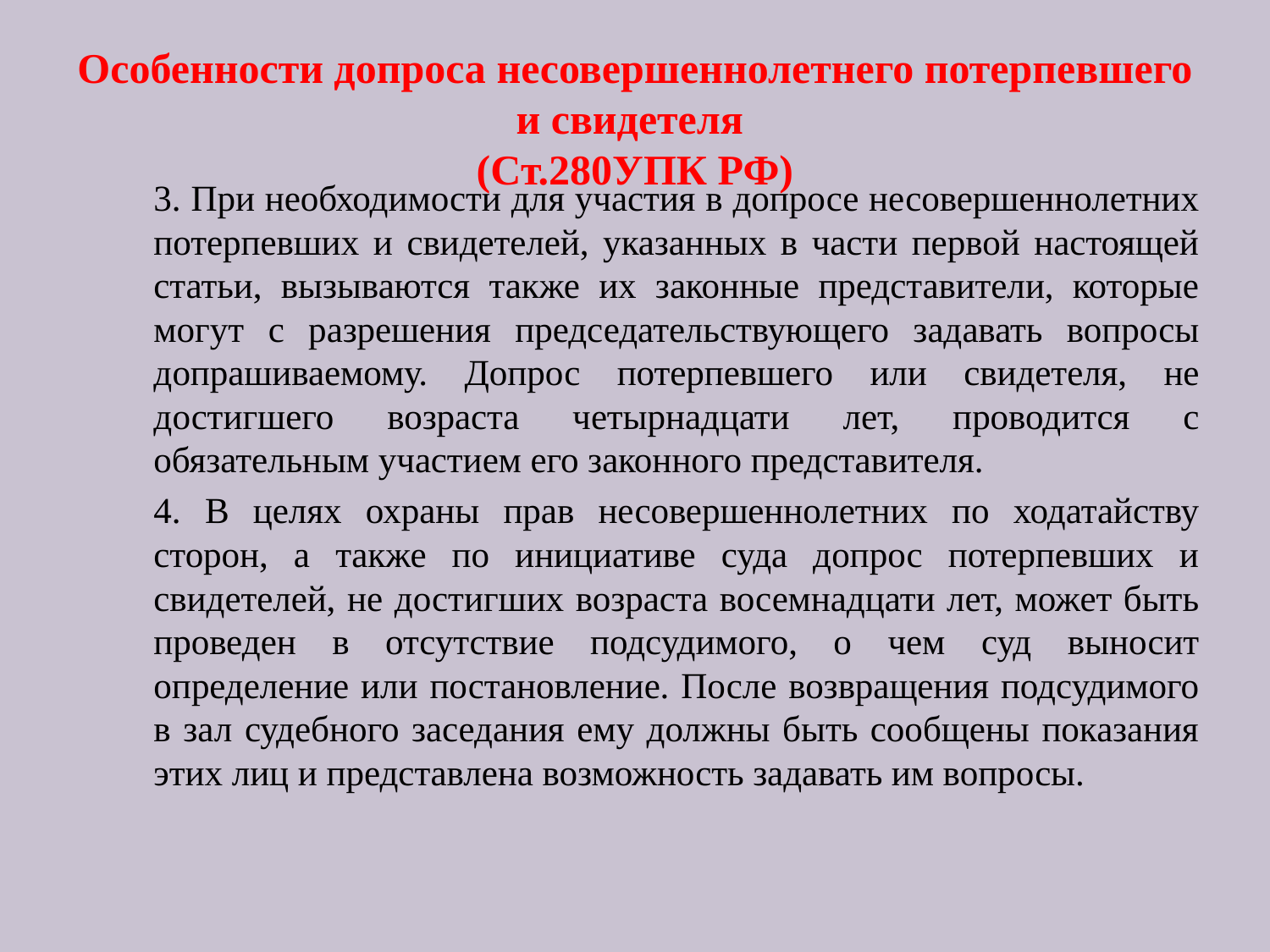

# Особенности допроса несовершеннолетнего потерпевшего и свидетеля (Ст.280УПК РФ)
	3. При необходимости для участия в допросе несовершеннолетних потерпевших и свидетелей, указанных в части первой настоящей статьи, вызываются также их законные представители, которые могут с разрешения председательствующего задавать вопросы допрашиваемому. Допрос потерпевшего или свидетеля, не достигшего возраста четырнадцати лет, проводится с обязательным участием его законного представителя.
	4. В целях охраны прав несовершеннолетних по ходатайству сторон, а также по инициативе суда допрос потерпевших и свидетелей, не достигших возраста восемнадцати лет, может быть проведен в отсутствие подсудимого, о чем суд выносит определение или постановление. После возвращения подсудимого в зал судебного заседания ему должны быть сообщены показания этих лиц и представлена возможность задавать им вопросы.